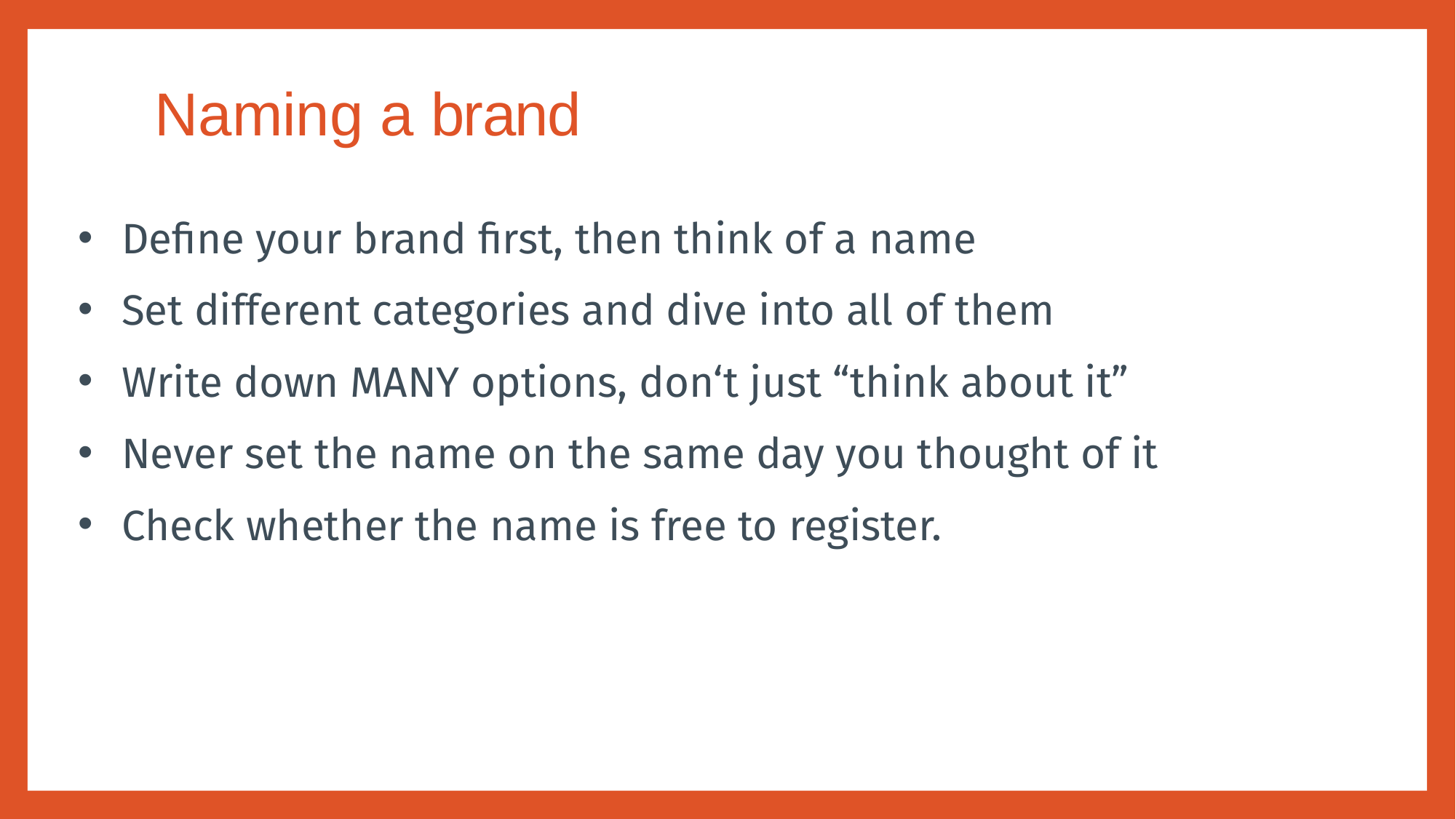

# Naming a brand
Define your brand first, then think of a name
Set different categories and dive into all of them
Write down MANY options, don‘t just “think about it”
Never set the name on the same day you thought of it
Check whether the name is free to register.